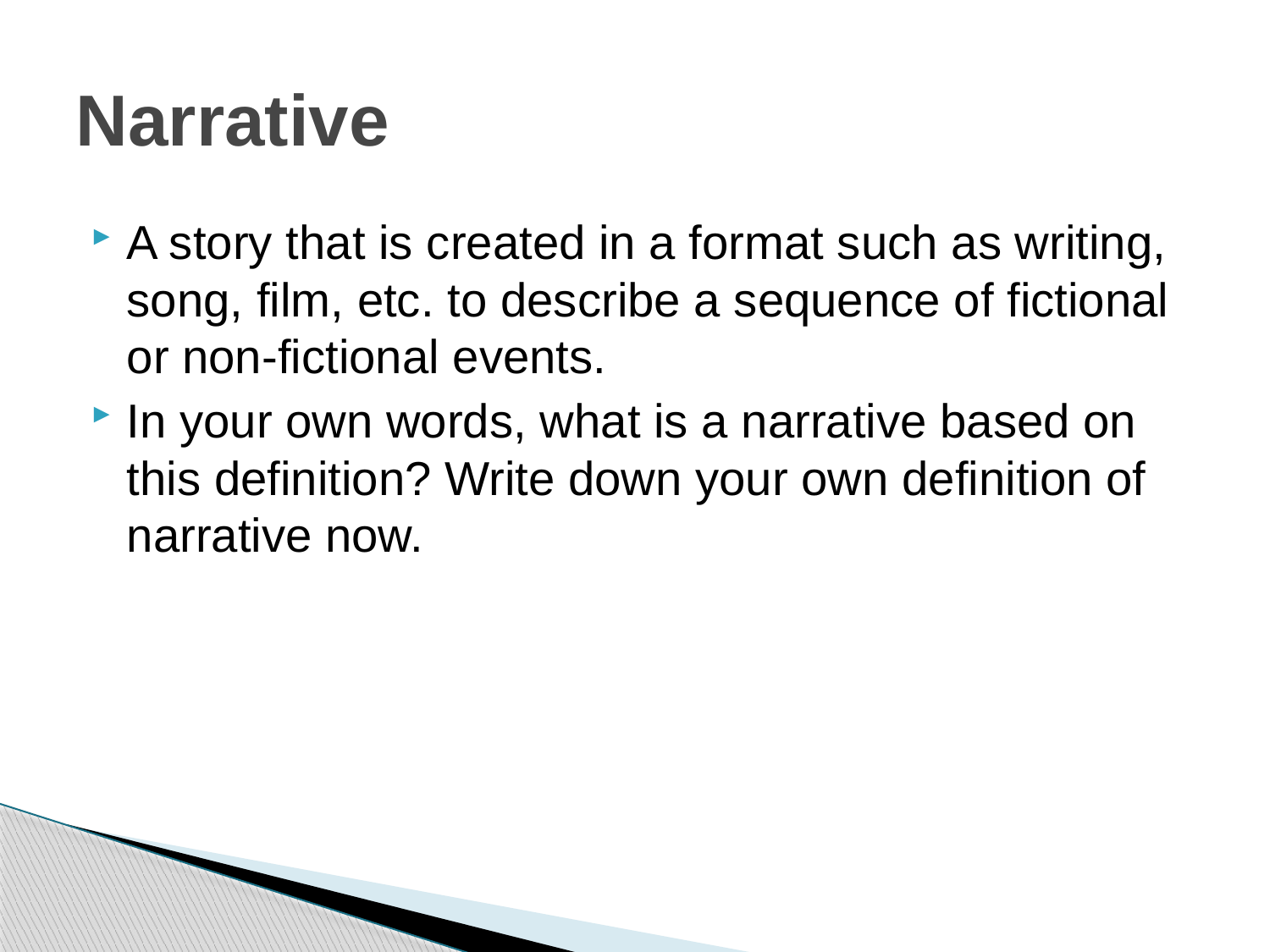

# Narrative
A story that is created in a format such as writing, song, film, etc. to describe a sequence of fictional or non-fictional events.
In your own words, what is a narrative based on this definition? Write down your own definition of narrative now.